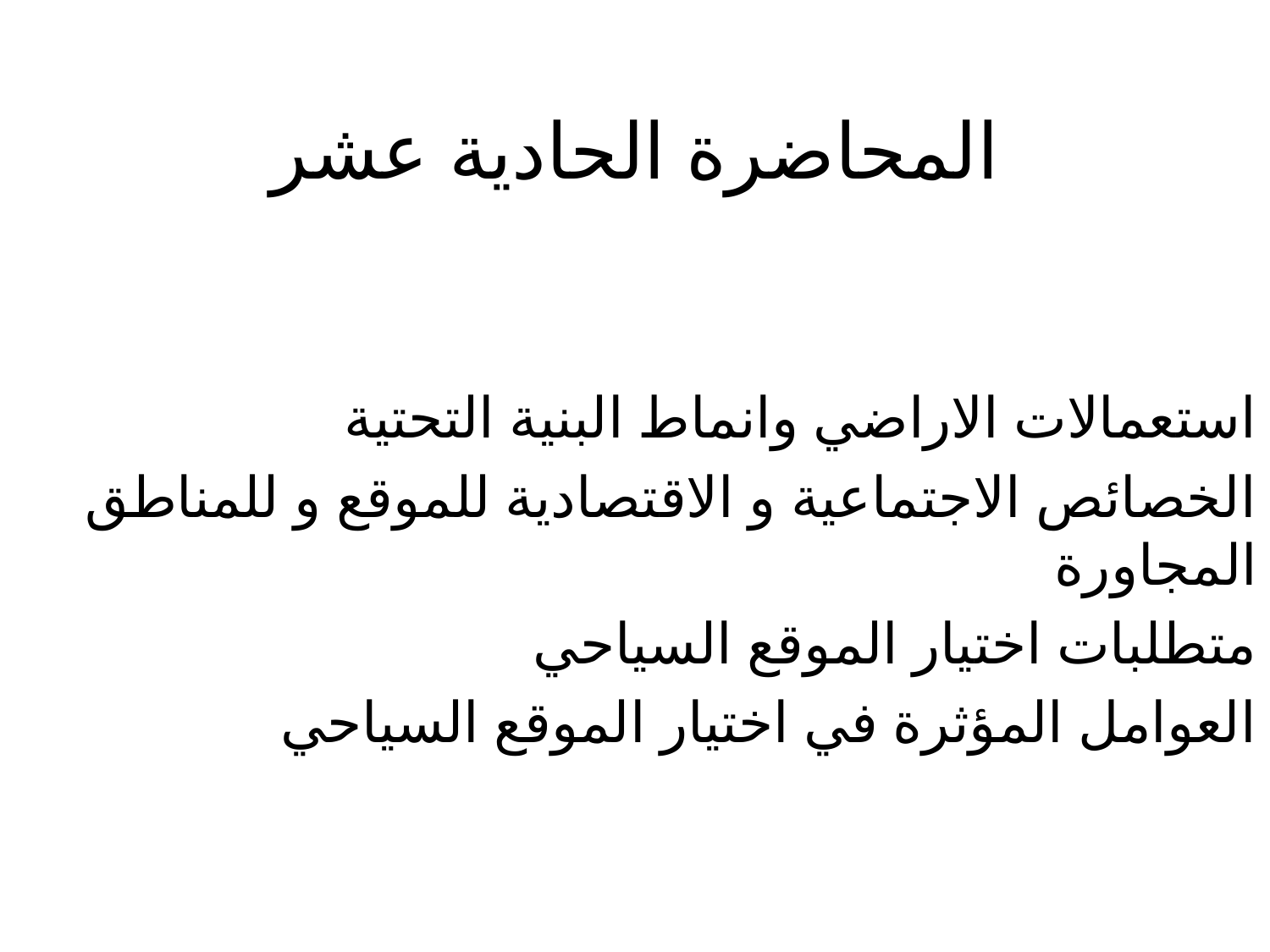

# المحاضرة الحادية عشر

استعمالات الاراضي وانماط البنية التحتية
الخصائص الاجتماعية و الاقتصادية للموقع و للمناطق المجاورة
متطلبات اختيار الموقع السياحي
العوامل المؤثرة في اختيار الموقع السياحي